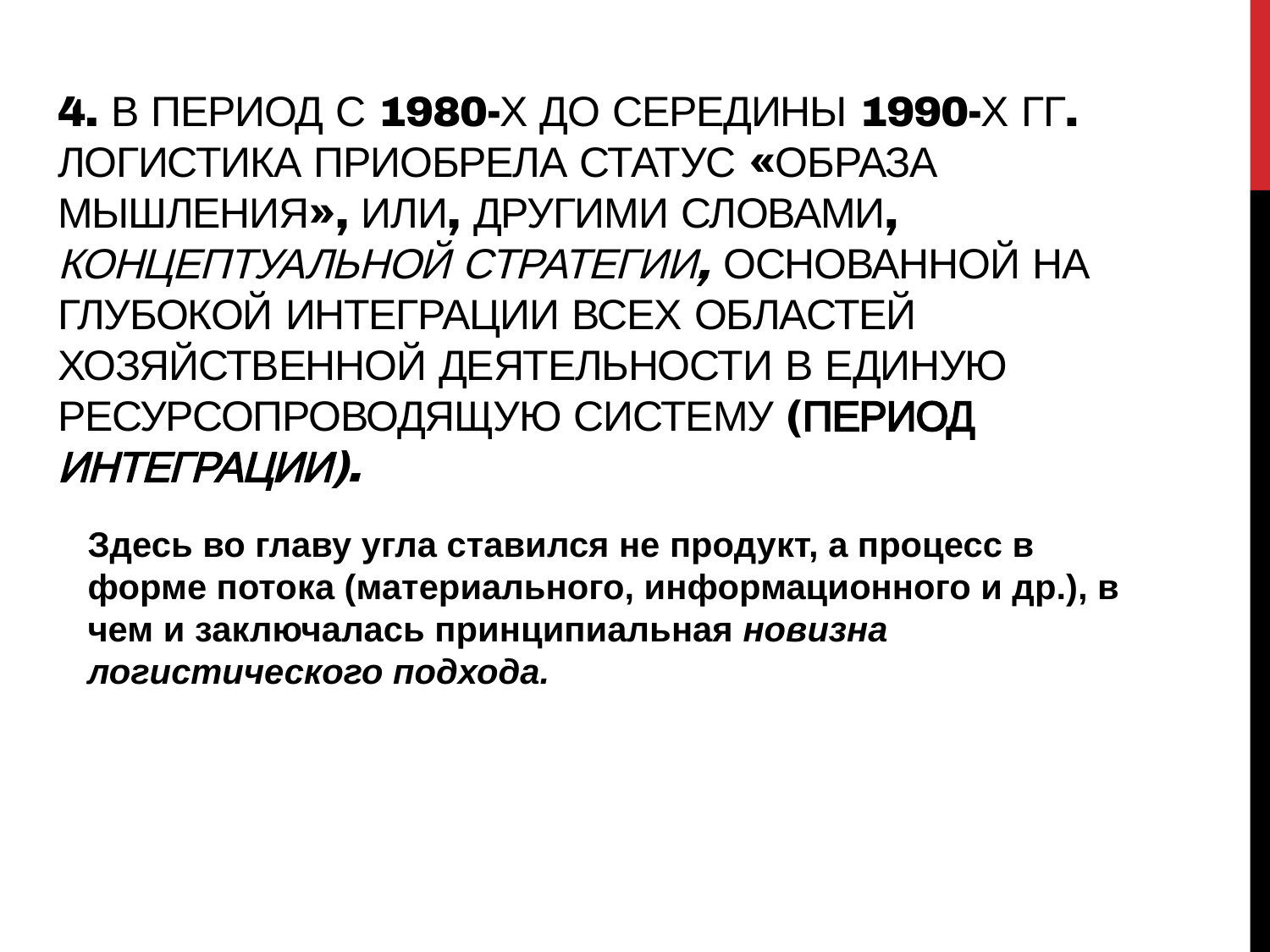

# 4. В период с 1980-х до середины 1990-х гг. логистика приобрела статус «образа мышления», или, другими словами, концептуальной стратегии, основанной на глубокой интеграции всех областей хозяйственной деятельности в единую ресурсопроводящую систему (период интеграции).
Здесь во главу угла ставился не продукт, а процесс в форме потока (материального, информационного и др.), в чем и заключалась принципиальная новизна логистического подхода.